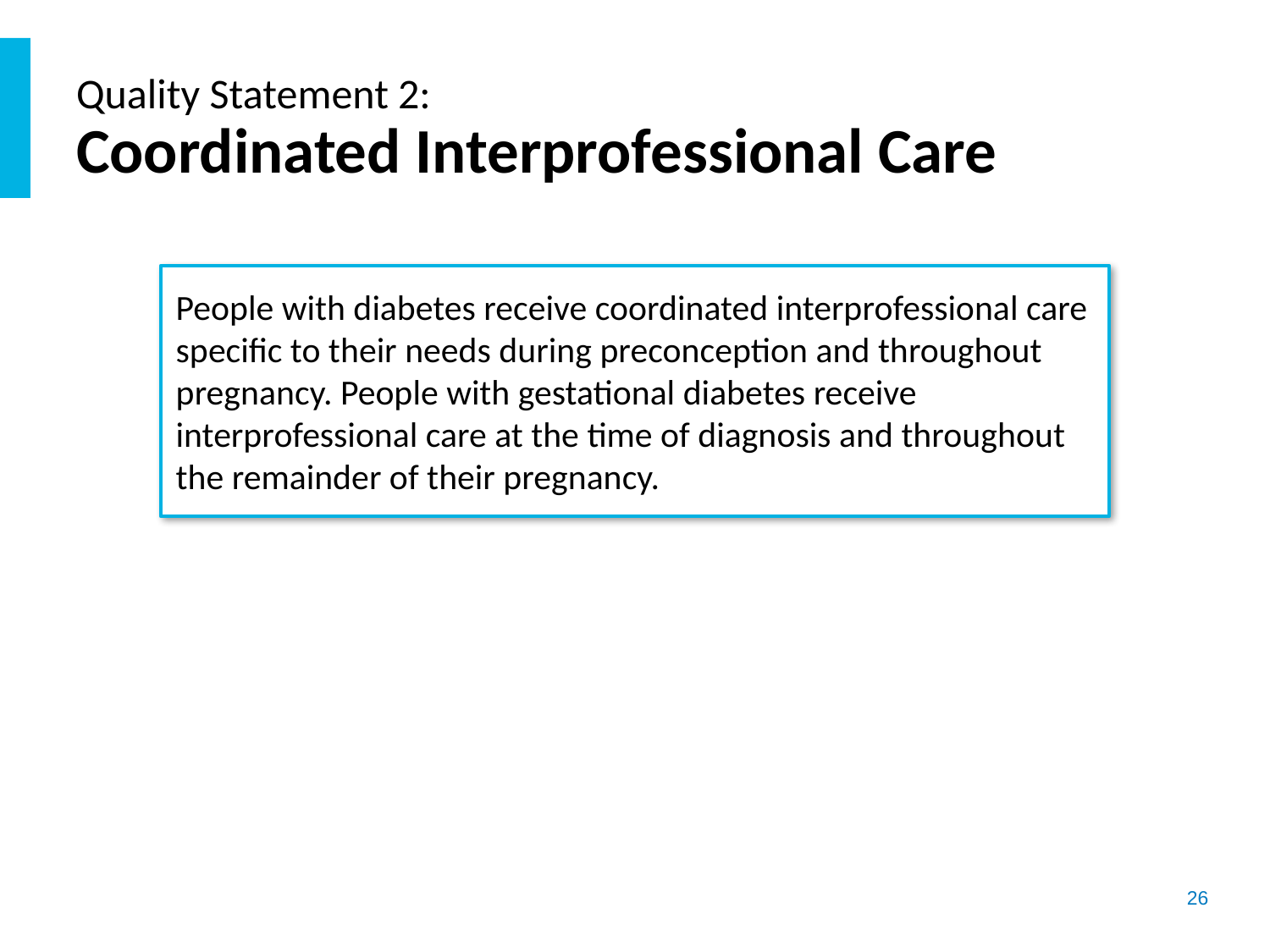

# Quality Statement 2: Coordinated Interprofessional Care
People with diabetes receive coordinated interprofessional care specific to their needs during preconception and throughout pregnancy. People with gestational diabetes receive interprofessional care at the time of diagnosis and throughout the remainder of their pregnancy.